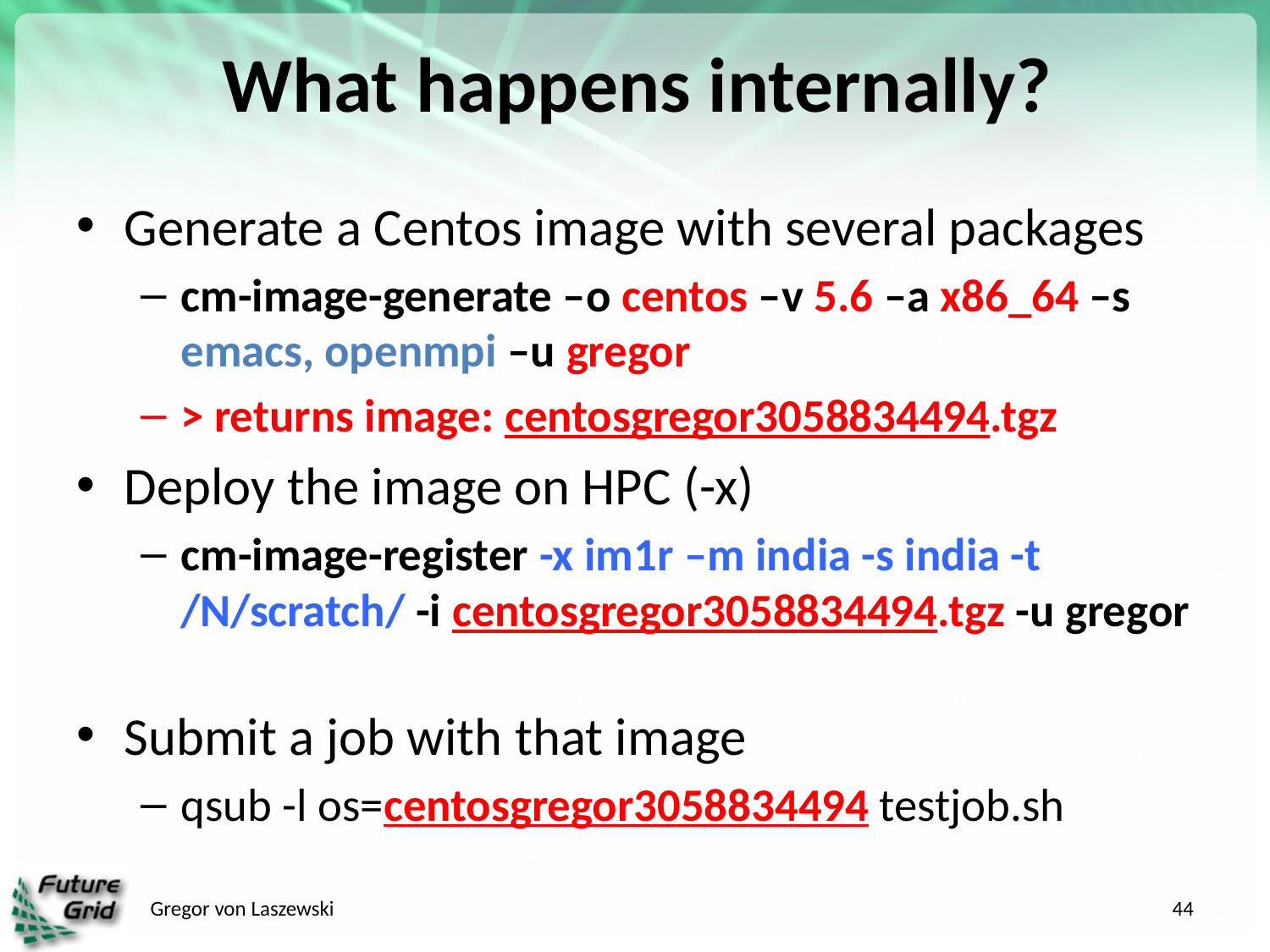

# What happens internally?
Generate a Centos image with several packages
cm-image-generate –o centos –v 5.6 –a x86_64 –s emacs, openmpi –u gregor
> returns image: centosgregor3058834494.tgz
Deploy the image on HPC (-x)
cm-image-register -x im1r –m india -s india -t /N/scratch/ -i centosgregor3058834494.tgz -u gregor
Submit a job with that image
qsub -l os=centosgregor3058834494 testjob.sh

Gregor von Laszewski
44